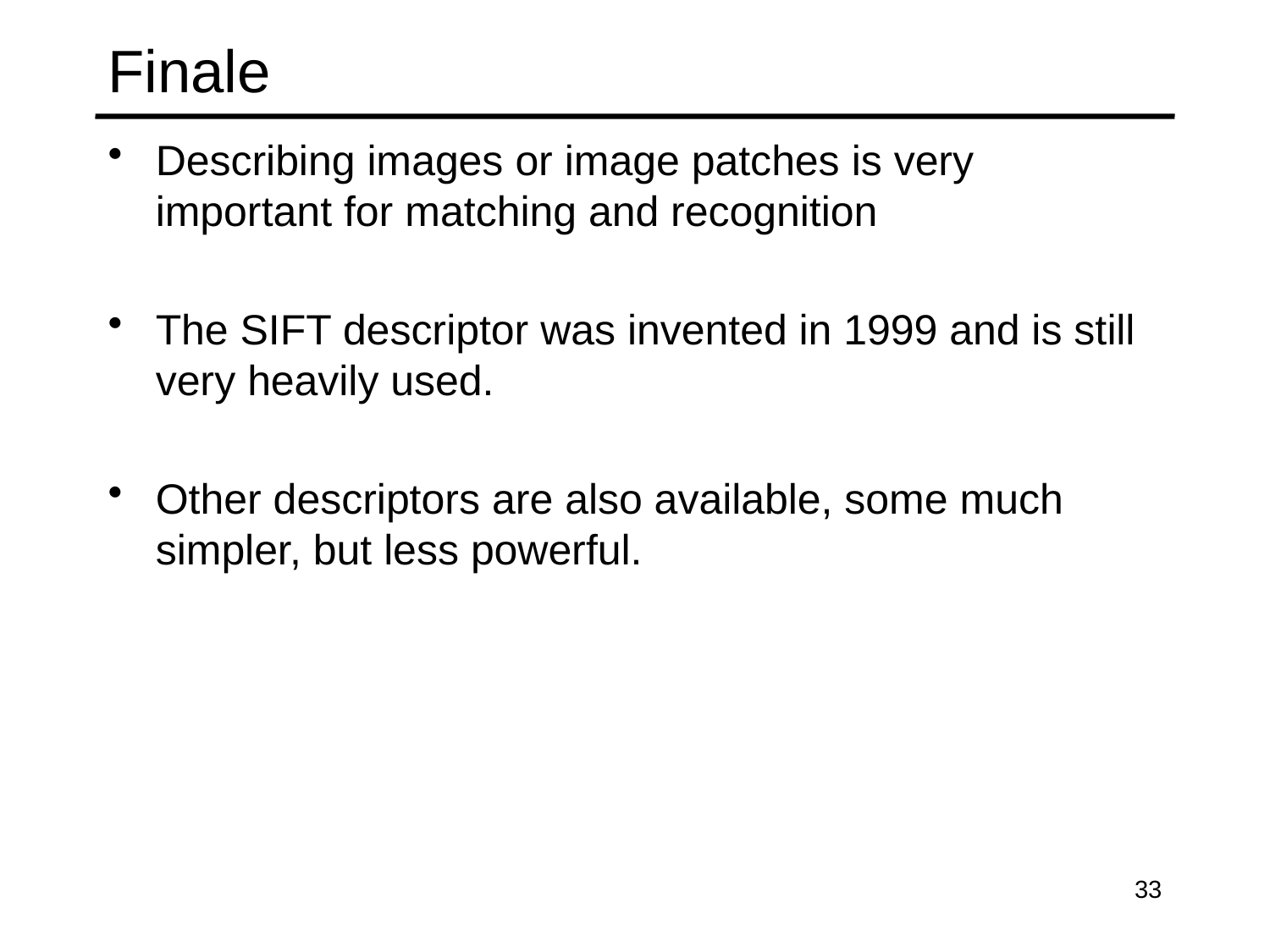

# Finale
Describing images or image patches is very important for matching and recognition

The SIFT descriptor was invented in 1999 and is still very heavily used.

Other descriptors are also available, some much simpler, but less powerful.
33